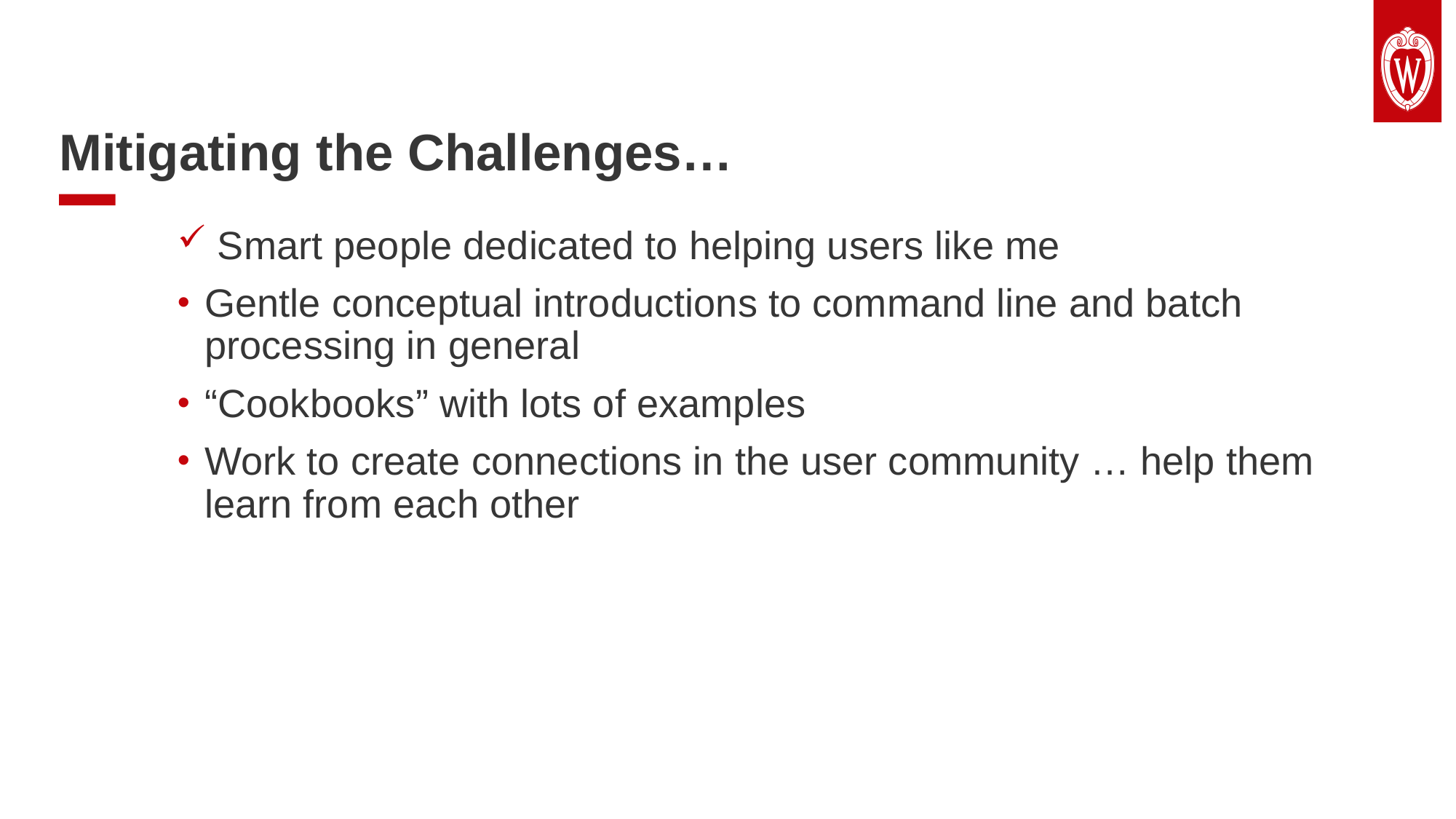

# Mitigating the Challenges…
 Smart people dedicated to helping users like me
Gentle conceptual introductions to command line and batch processing in general
“Cookbooks” with lots of examples
Work to create connections in the user community … help them learn from each other